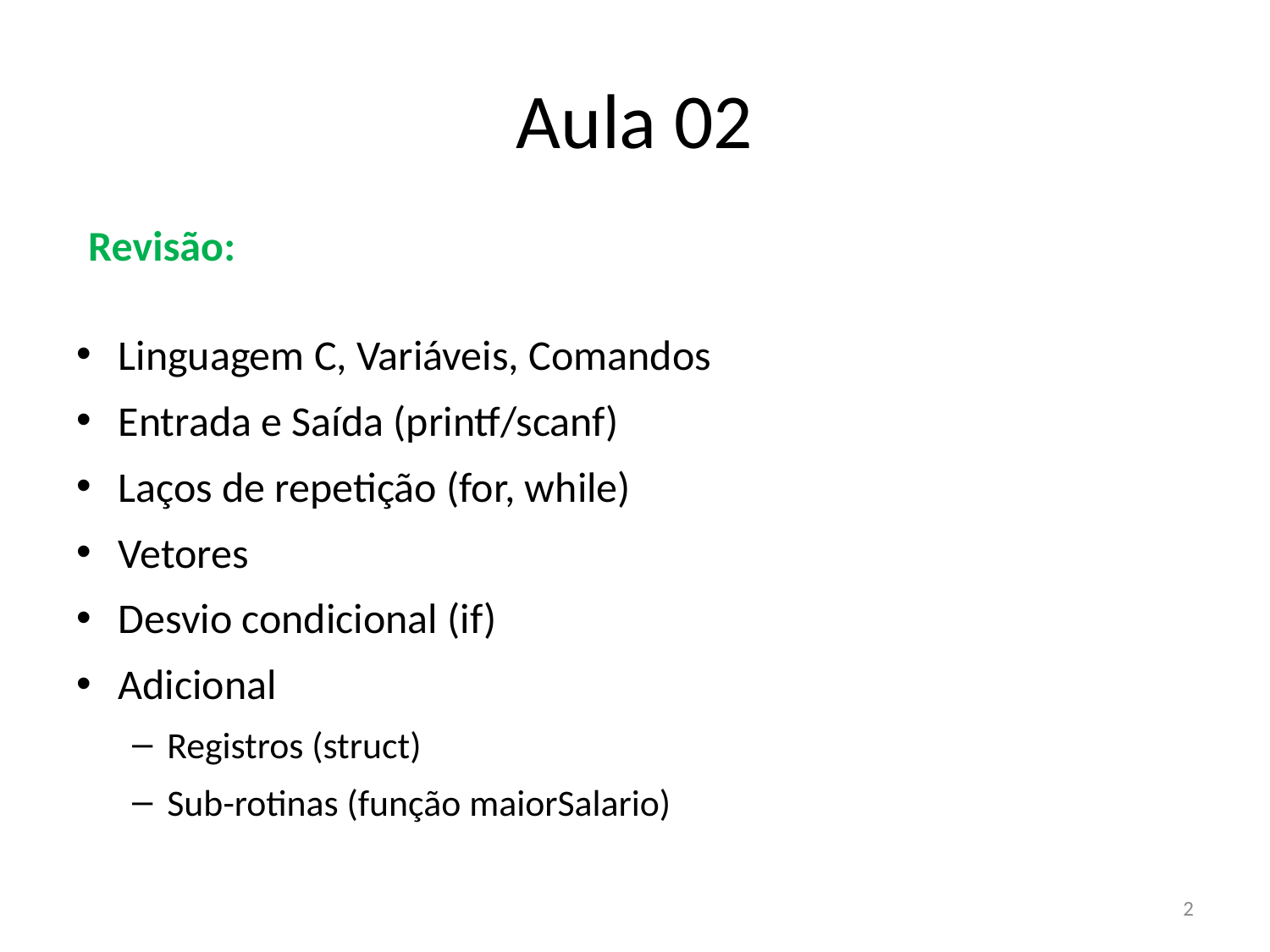

# Aula 02
Revisão:
Linguagem C, Variáveis, Comandos
Entrada e Saída (printf/scanf)
Laços de repetição (for, while)
Vetores
Desvio condicional (if)
Adicional
Registros (struct)
Sub-rotinas (função maiorSalario)
2